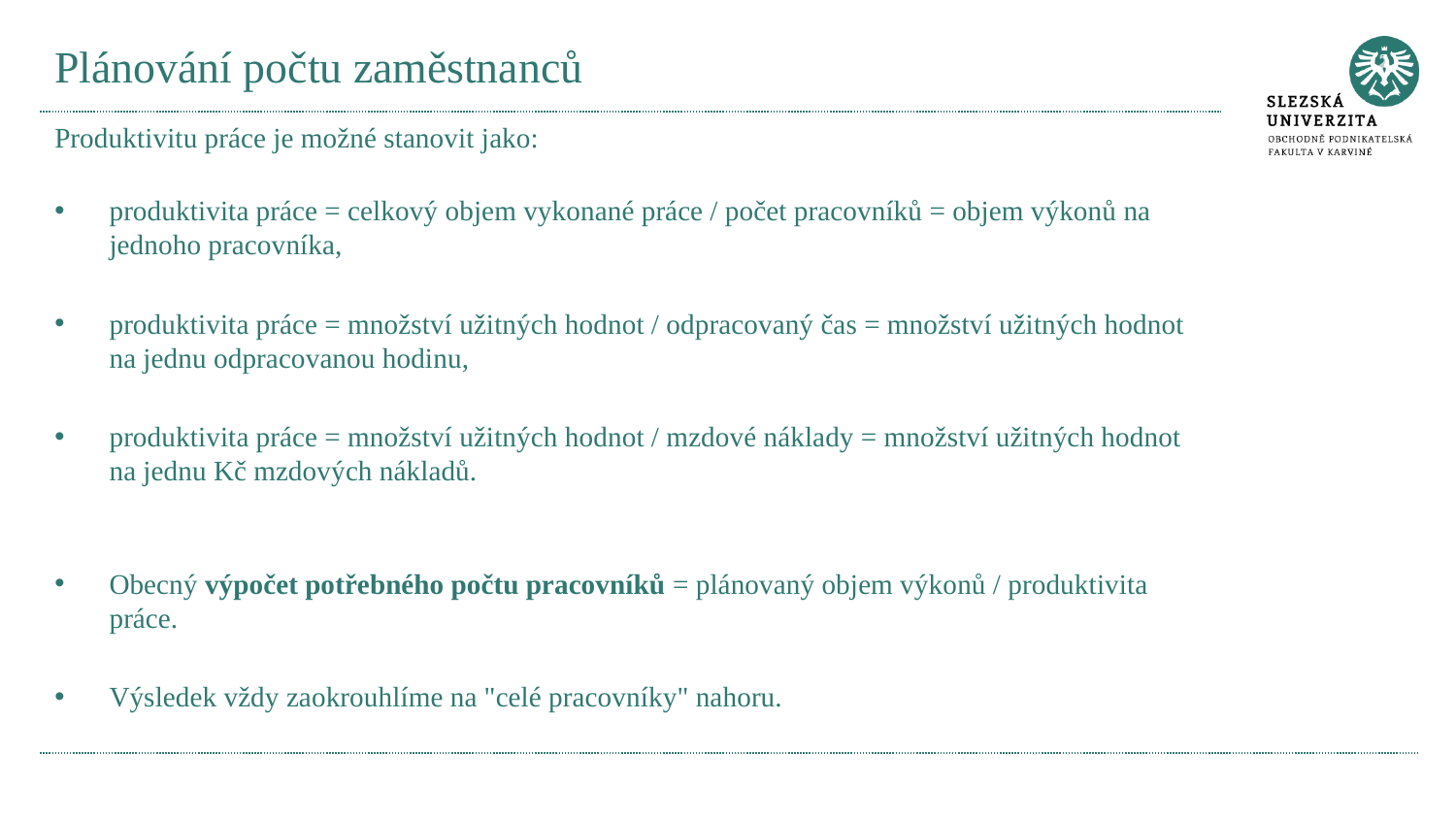

# Plánování počtu zaměstnanců
Produktivitu práce je možné stanovit jako:
produktivita práce = celkový objem vykonané práce / počet pracovníků = objem výkonů na jednoho pracovníka,

produktivita práce = množství užitných hodnot / odpracovaný čas = množství užitných hodnot na jednu odpracovanou hodinu,

produktivita práce = množství užitných hodnot / mzdové náklady = množství užitných hodnot na jednu Kč mzdových nákladů.

Obecný výpočet potřebného počtu pracovníků = plánovaný objem výkonů / produktivita práce.

Výsledek vždy zaokrouhlíme na "celé pracovníky" nahoru.